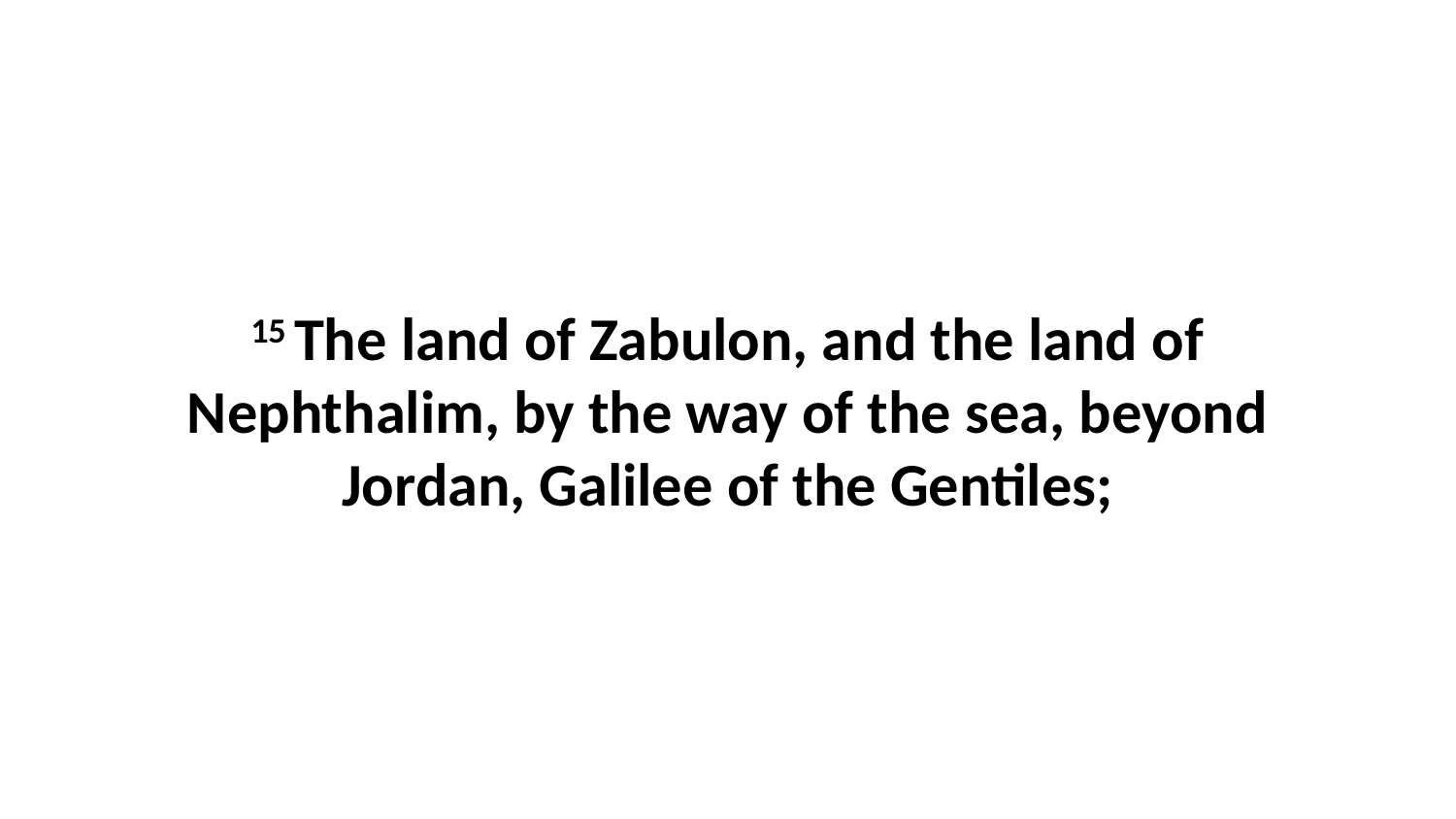

15 The land of Zabulon, and the land of Nephthalim, by the way of the sea, beyond Jordan, Galilee of the Gentiles;